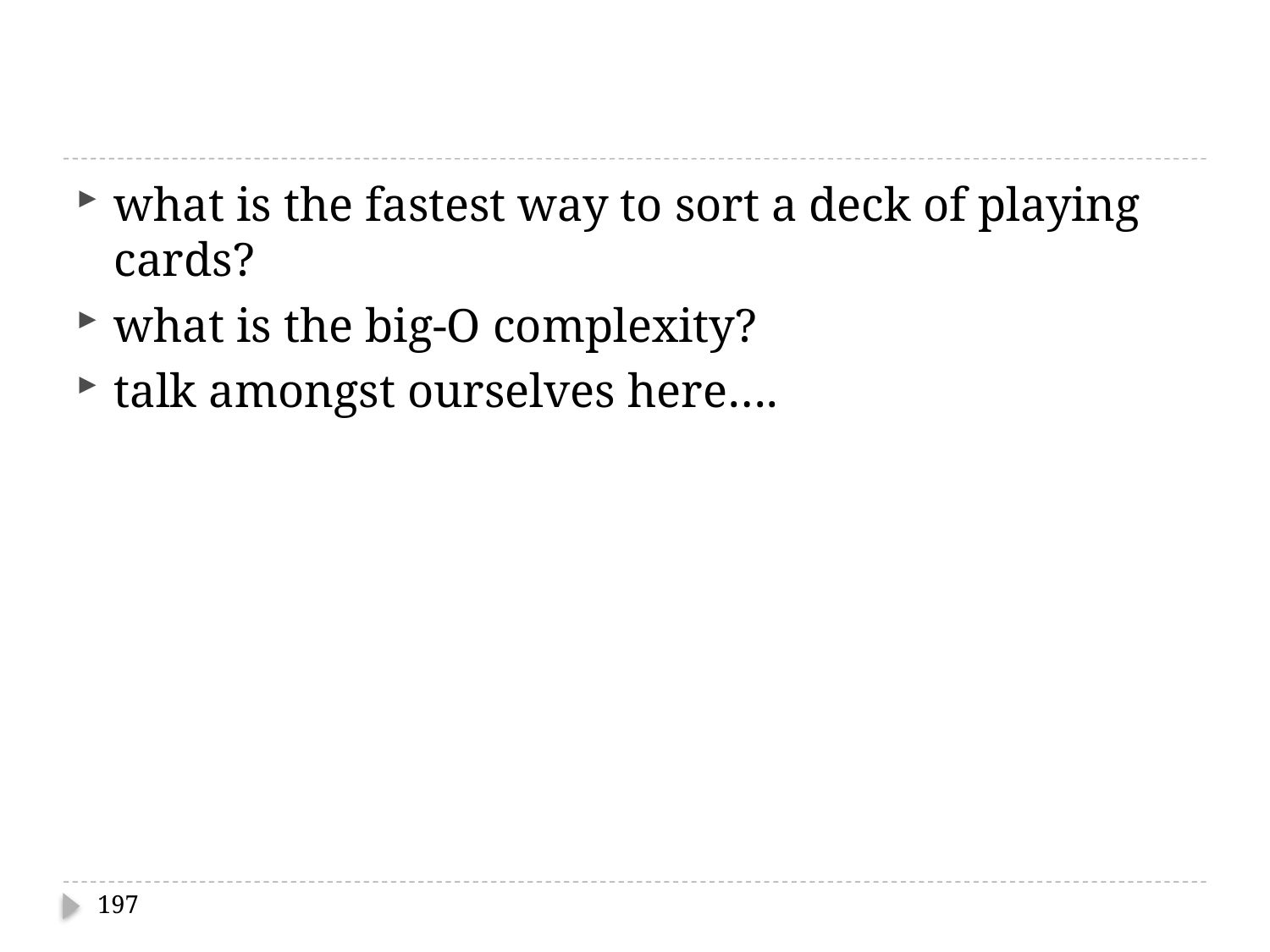

#
what is the fastest way to sort a deck of playing cards?
what is the big-O complexity?
talk amongst ourselves here….
197